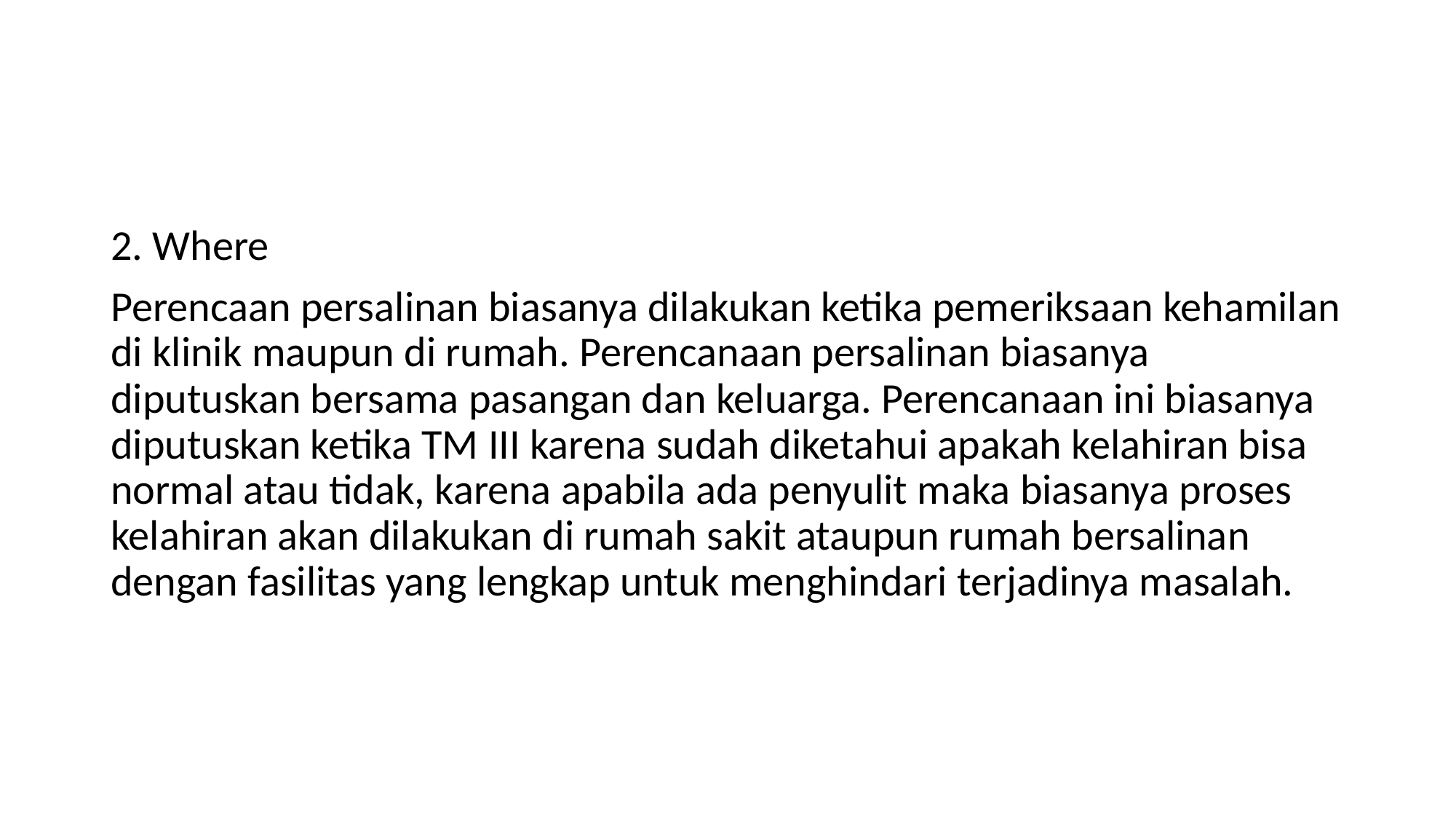

#
2. Where
Perencaan persalinan biasanya dilakukan ketika pemeriksaan kehamilan di klinik maupun di rumah. Perencanaan persalinan biasanya diputuskan bersama pasangan dan keluarga. Perencanaan ini biasanya diputuskan ketika TM III karena sudah diketahui apakah kelahiran bisa normal atau tidak, karena apabila ada penyulit maka biasanya proses kelahiran akan dilakukan di rumah sakit ataupun rumah bersalinan dengan fasilitas yang lengkap untuk menghindari terjadinya masalah.